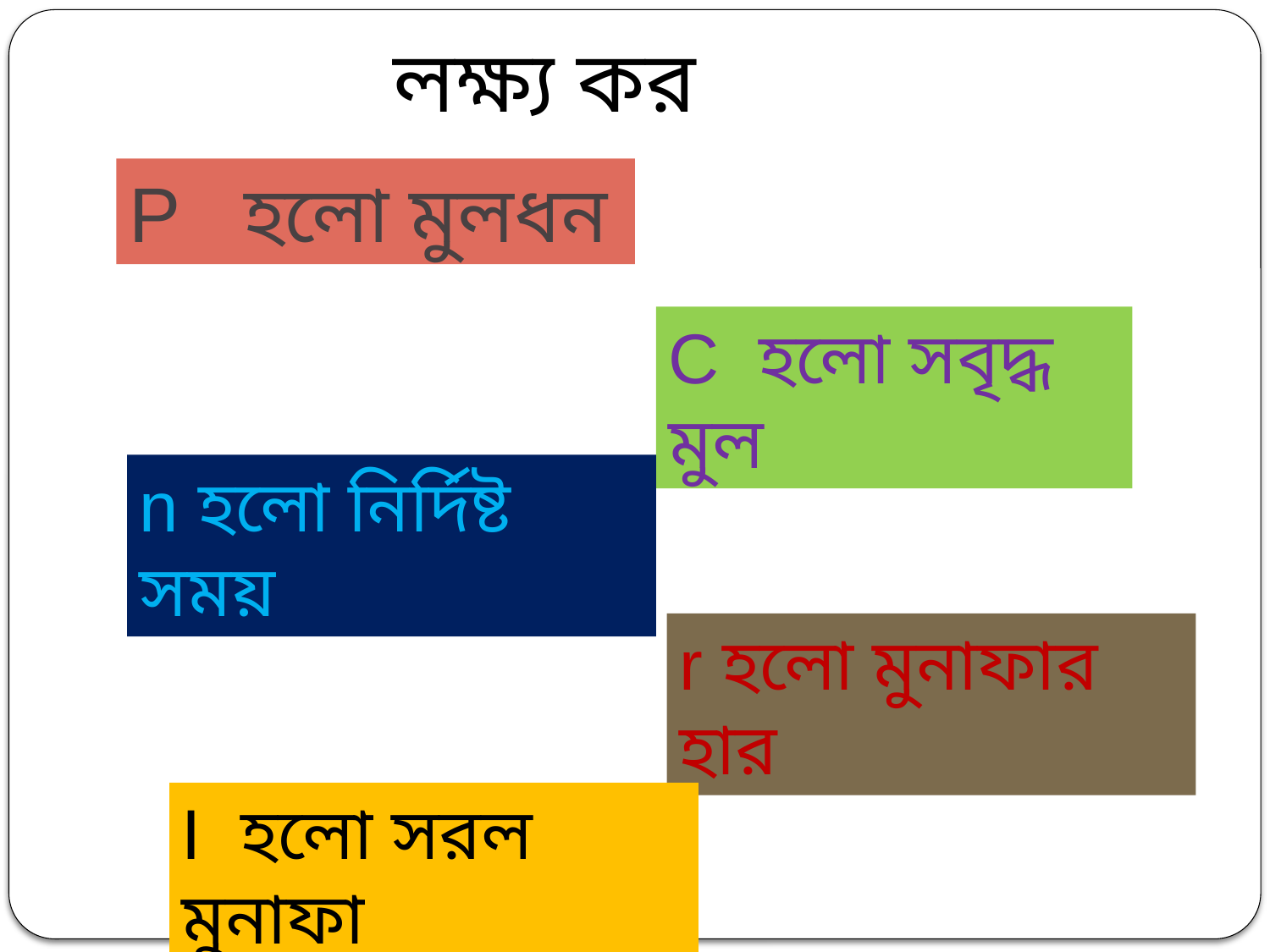

লক্ষ্য কর
P   হলো মুলধন
C  হলো সবৃদ্ধ মুল
n হলো নির্দিষ্ট সময়
r হলো মুনাফার হার
I  হলো সরল মুনাফা